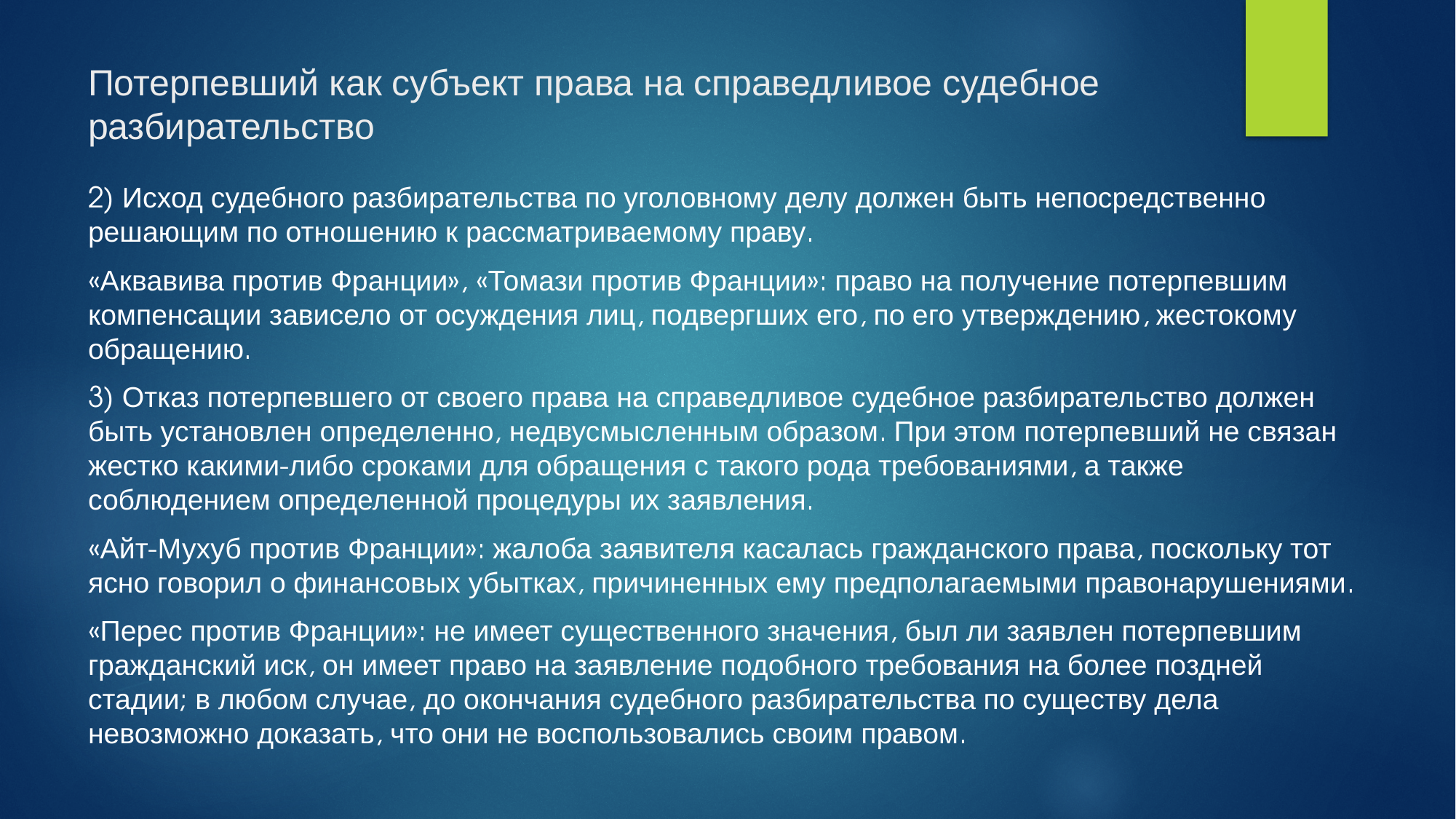

# Потерпевший как субъект права на справедливое судебное разбирательство
2) Исход судебного разбирательства по уголовному делу должен быть непосредственно решающим по отношению к рассматриваемому праву.
«Аквавива против Франции», «Томази против Франции»: право на получение потерпевшим компенсации зависело от осуждения лиц, подвергших его, по его утверждению, жестокому обращению.
3) Отказ потерпевшего от своего права на справедливое судебное разбирательство должен быть установлен определенно, недвусмысленным образом. При этом потерпевший не связан жестко какими-либо сроками для обращения с такого рода требованиями, а также соблюдением определенной процедуры их заявления.
«Айт-Мухуб против Франции»: жалоба заявителя касалась гражданского права, поскольку тот ясно говорил о финансовых убытках, причиненных ему предполагаемыми правонарушениями.
«Перес против Франции»: не имеет существенного значения, был ли заявлен потерпевшим гражданский иск, он имеет право на заявление подобного требования на более поздней стадии; в любом случае, до окончания судебного разбирательства по существу дела невозможно доказать, что они не воспользовались своим правом.